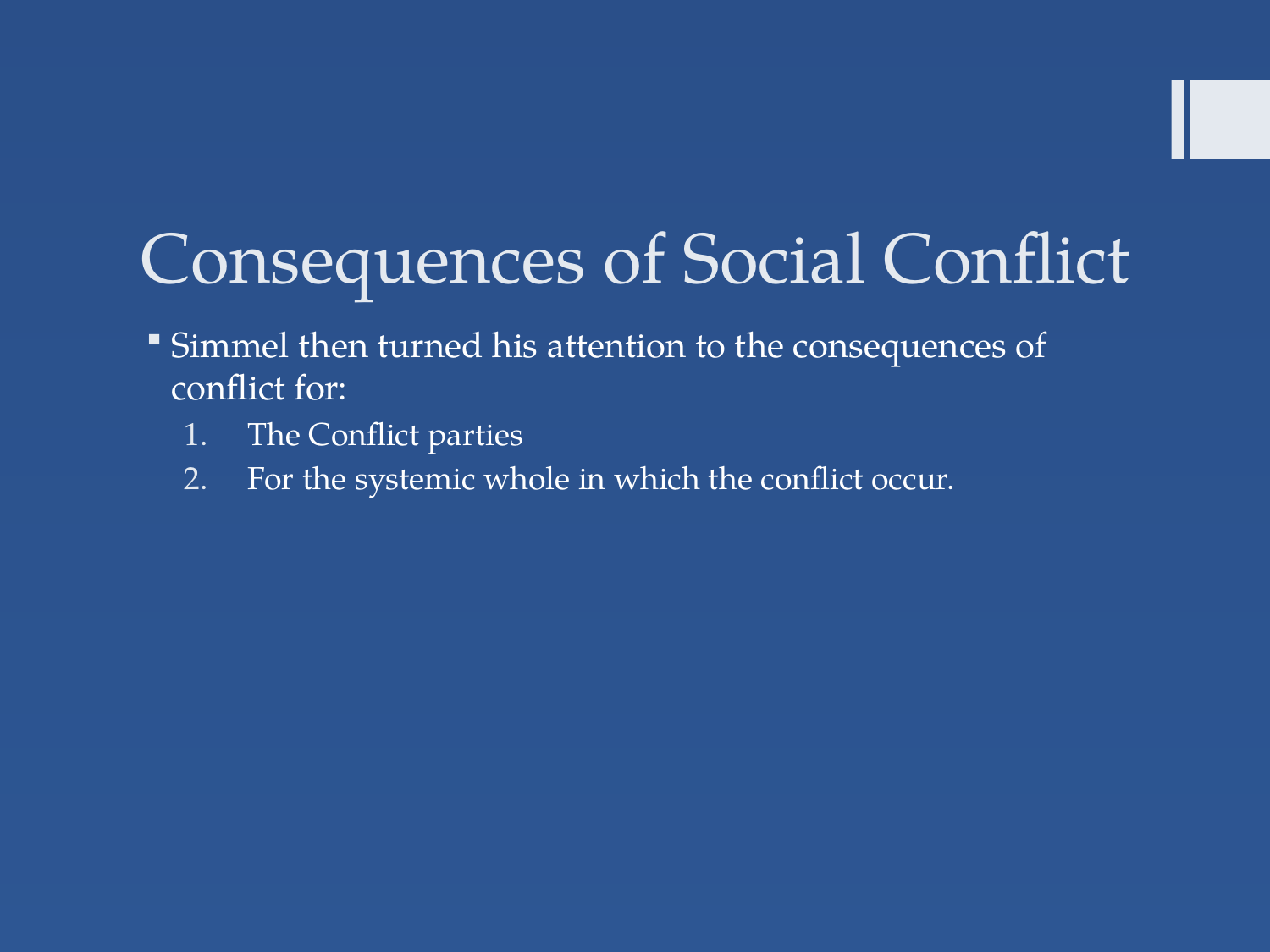

# Consequences of Social Conflict
Simmel then turned his attention to the consequences of conflict for:
The Conflict parties
For the systemic whole in which the conflict occur.